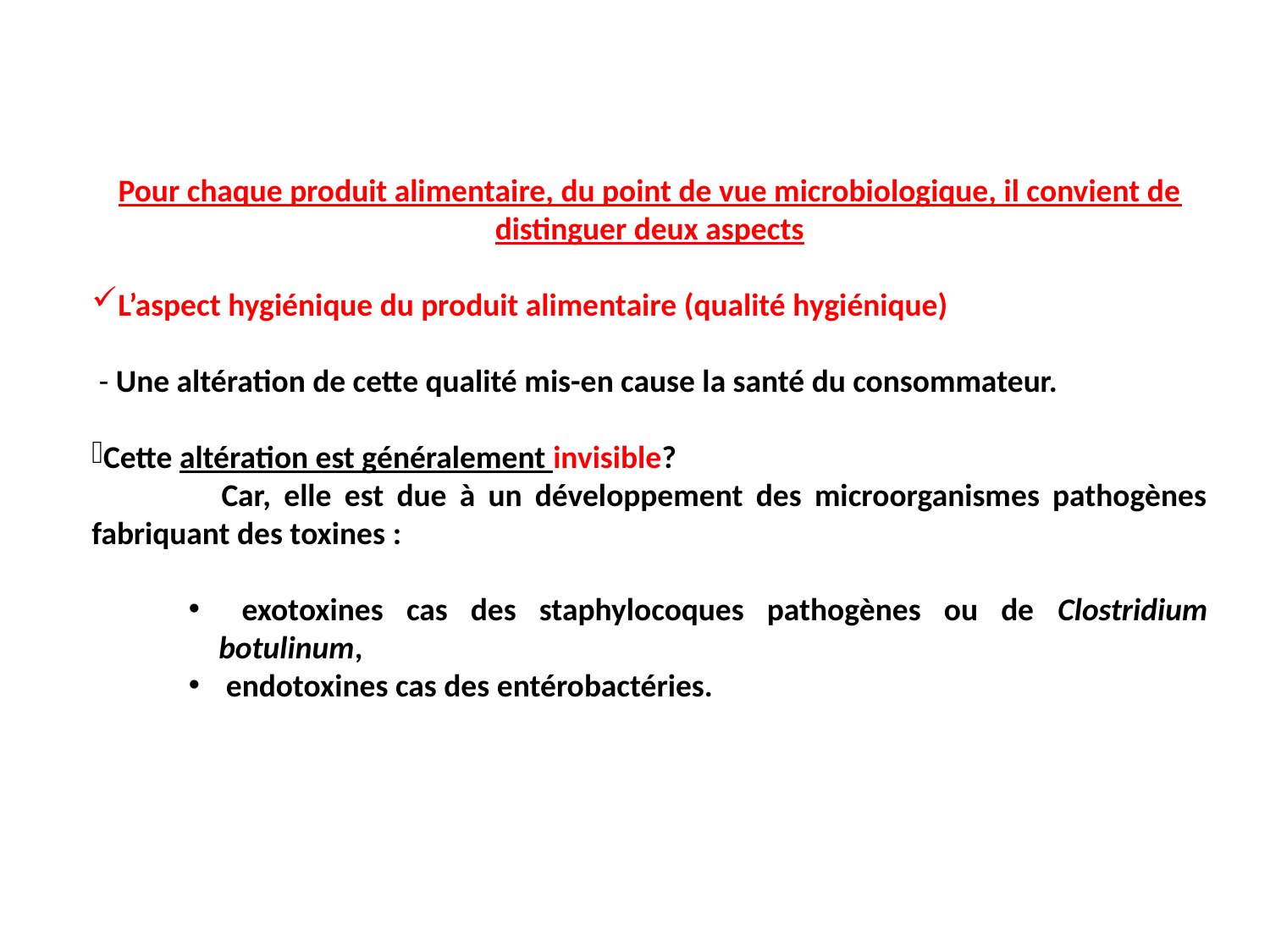

Pour chaque produit alimentaire, du point de vue microbiologique, il convient de distinguer deux aspects

L’aspect hygiénique du produit alimentaire (qualité hygiénique)

 - Une altération de cette qualité mis-en cause la santé du consommateur.

Cette altération est généralement invisible?
          Car, elle est due à un développement des microorganismes pathogènes fabriquant des toxines :

 exotoxines cas des staphylocoques pathogènes ou de Clostridium botulinum,
 endotoxines cas des entérobactéries.